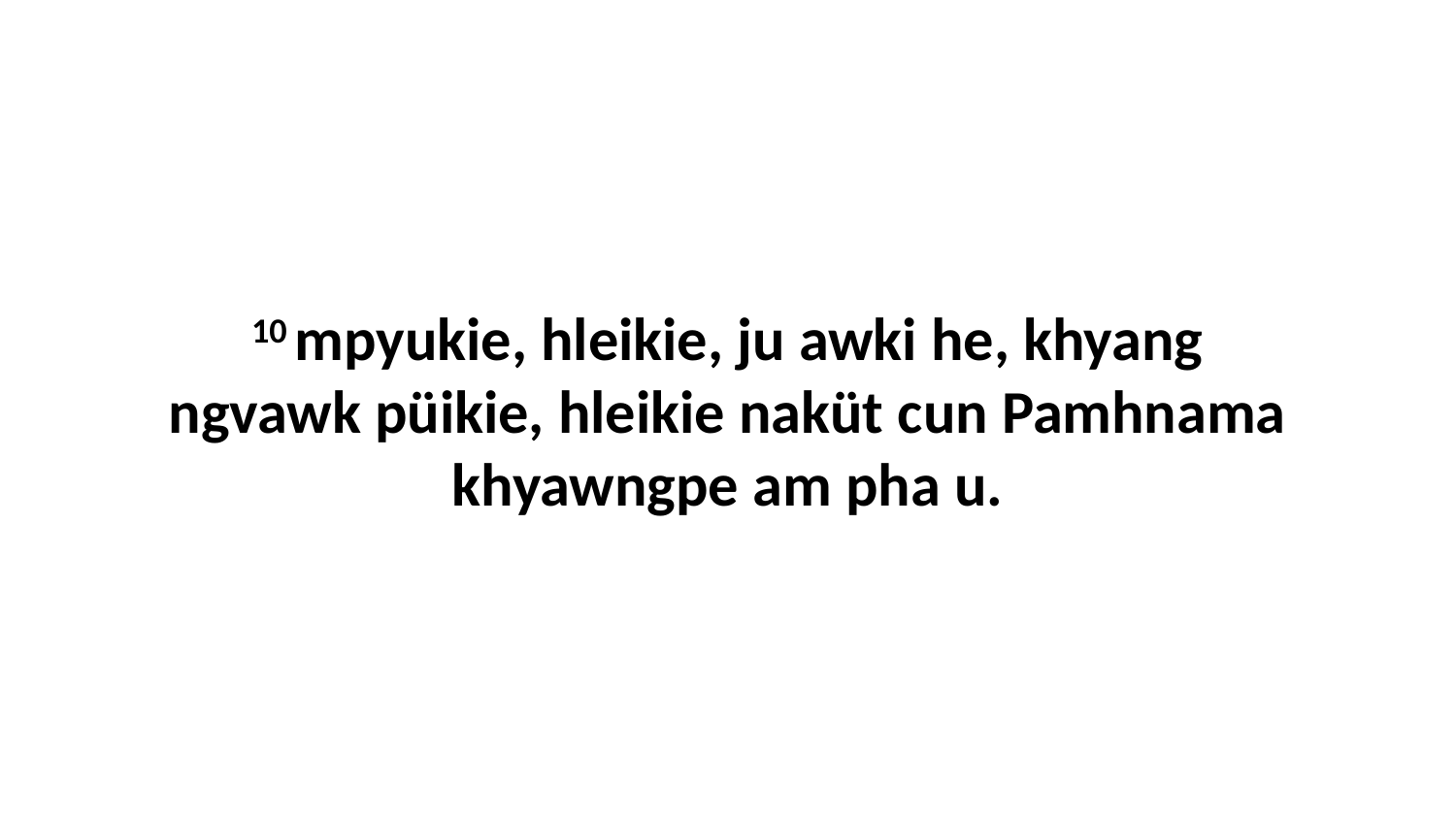

10 mpyukie, hleikie, ju awki he, khyang ngvawk püikie, hleikie naküt cun Pamhnama khyawngpe am pha u.